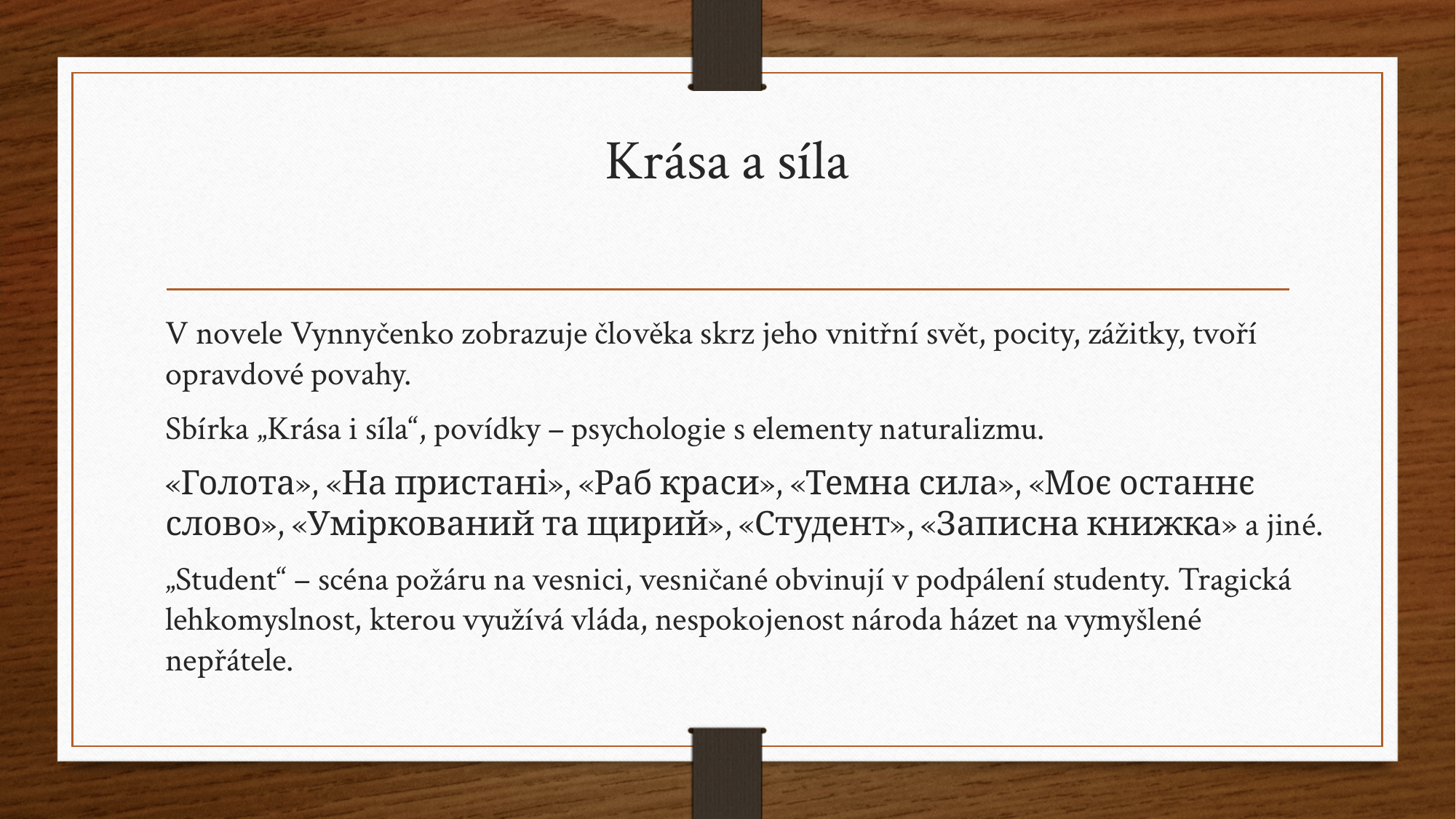

# Krása a síla
V novele Vynnyčenko zobrazuje člověka skrz jeho vnitřní svět, pocity, zážitky, tvoří opravdové povahy.
Sbírka „Krása i síla“, povídky – psychologie s elementy naturalizmu.
«Голота», «На пристані», «Раб краси», «Темна сила», «Моє останнє слово», «Уміркований та щирий», «Студент», «Записна книжка» a jiné.
„Student“ – scéna požáru na vesnici, vesničané obvinují v podpálení studenty. Tragická lehkomyslnost, kterou využívá vláda, nespokojenost národa házet na vymyšlené nepřátele.